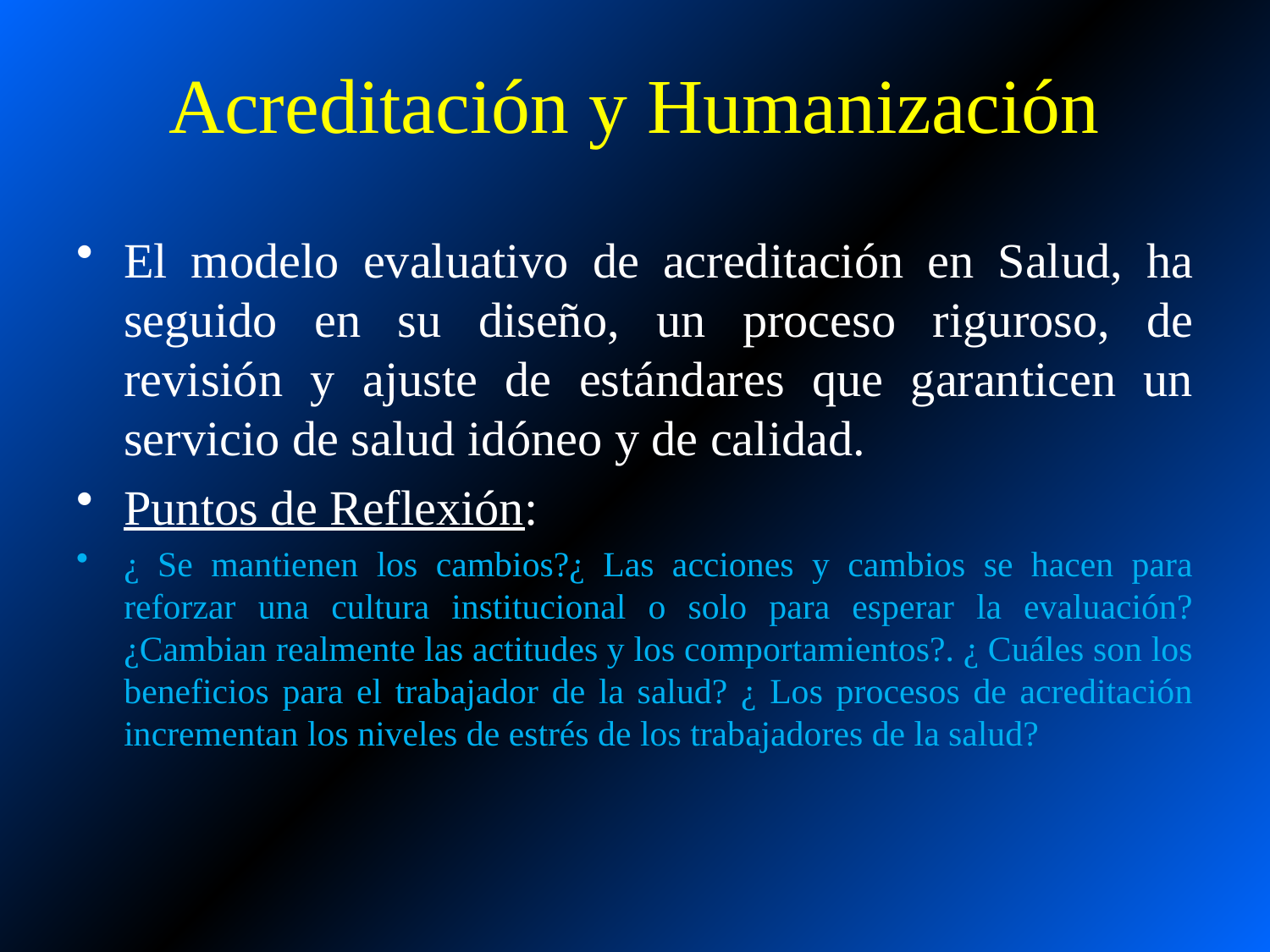

# Acreditación y Humanización
El modelo evaluativo de acreditación en Salud, ha seguido en su diseño, un proceso riguroso, de revisión y ajuste de estándares que garanticen un servicio de salud idóneo y de calidad.
Puntos de Reflexión:
¿ Se mantienen los cambios?¿ Las acciones y cambios se hacen para reforzar una cultura institucional o solo para esperar la evaluación? ¿Cambian realmente las actitudes y los comportamientos?. ¿ Cuáles son los beneficios para el trabajador de la salud? ¿ Los procesos de acreditación incrementan los niveles de estrés de los trabajadores de la salud?